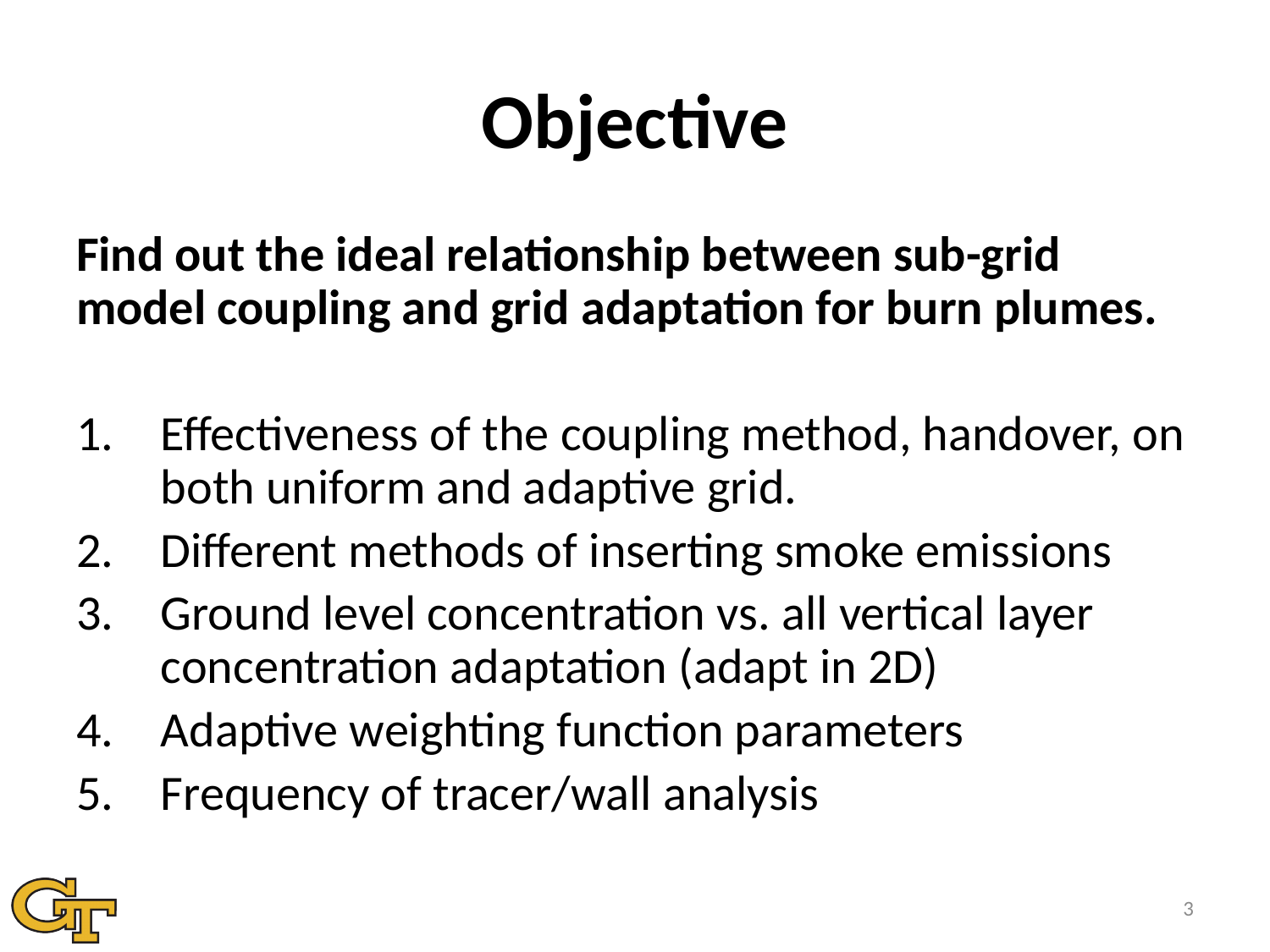

Objective
Find out the ideal relationship between sub-grid model coupling and grid adaptation for burn plumes.

Effectiveness of the coupling method, handover, on both uniform and adaptive grid.
Different methods of inserting smoke emissions
Ground level concentration vs. all vertical layer concentration adaptation (adapt in 2D)
Adaptive weighting function parameters
Frequency of tracer/wall analysis

3